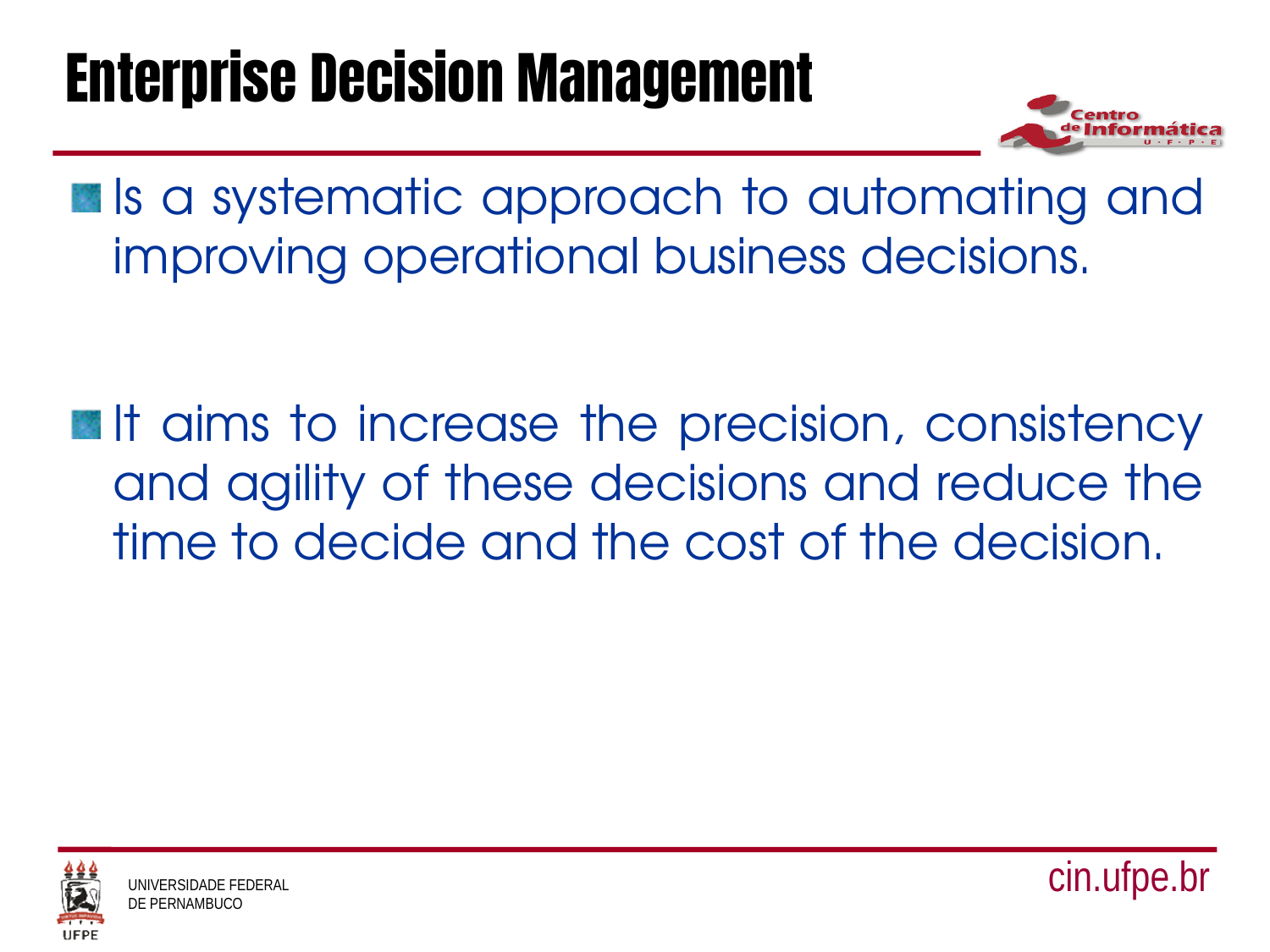

# Enterprise Decision Management
Is a systematic approach to automating and improving operational business decisions.

It aims to increase the precision, consistency and agility of these decisions and reduce the time to decide and the cost of the decision.